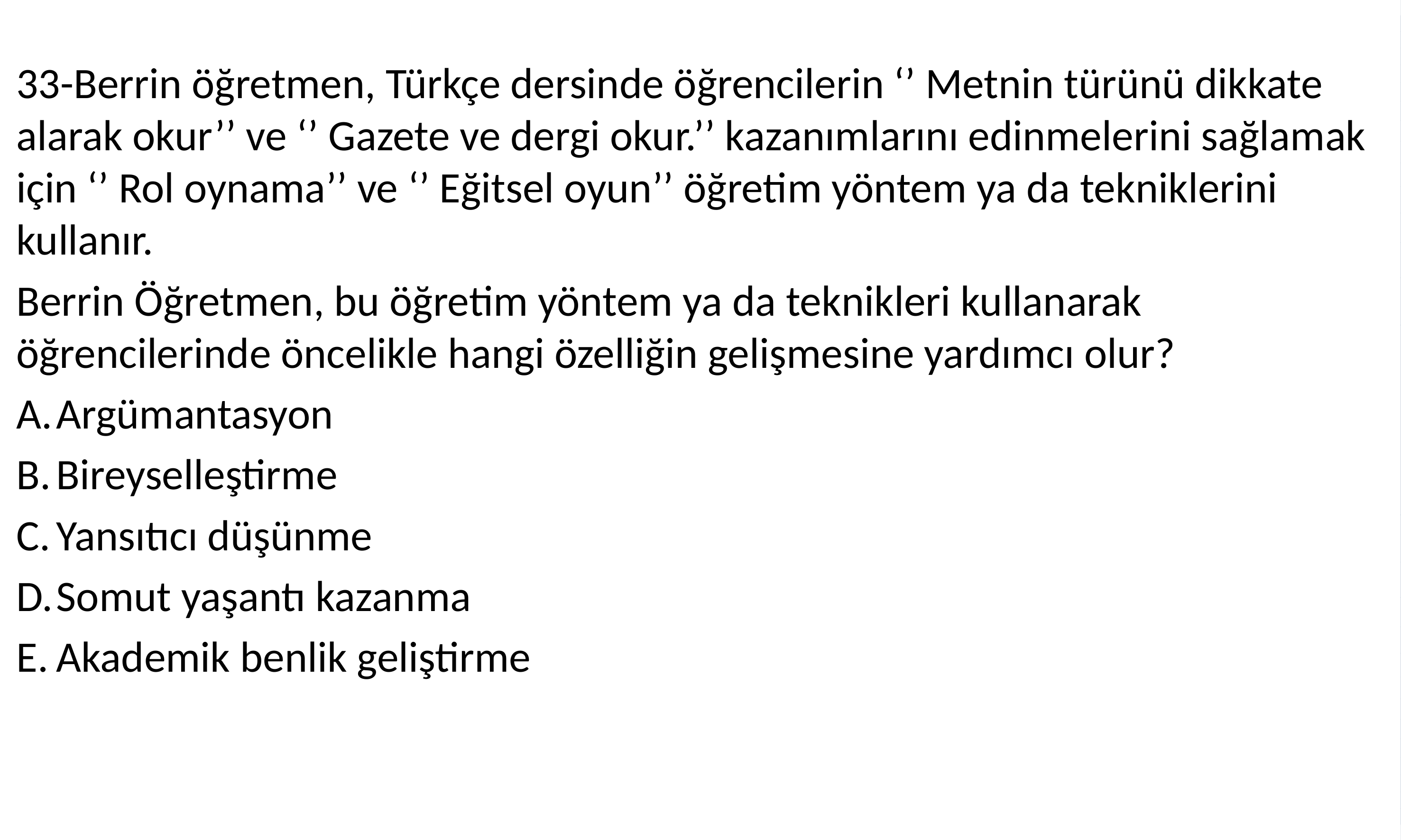

33-Berrin öğretmen, Türkçe dersinde öğrencilerin ‘’ Metnin türünü dikkate alarak okur’’ ve ‘’ Gazete ve dergi okur.’’ kazanımlarını edinmelerini sağlamak için ‘’ Rol oynama’’ ve ‘’ Eğitsel oyun’’ öğretim yöntem ya da tekniklerini kullanır.
Berrin Öğretmen, bu öğretim yöntem ya da teknikleri kullanarak öğrencilerinde öncelikle hangi özelliğin gelişmesine yardımcı olur?
Argümantasyon
Bireyselleştirme
Yansıtıcı düşünme
Somut yaşantı kazanma
Akademik benlik geliştirme